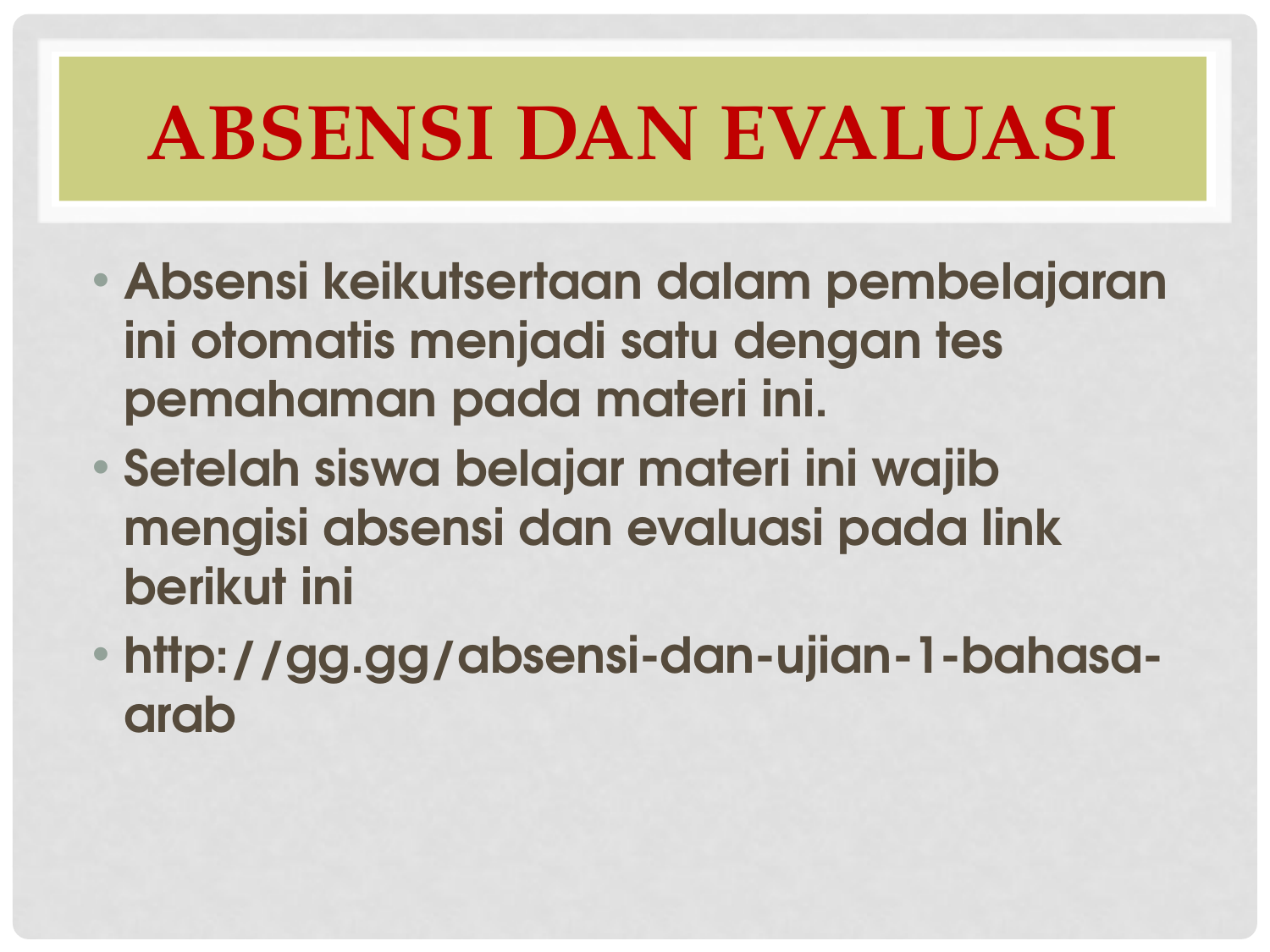

# ABSENSI DAN EVALUASI
Absensi keikutsertaan dalam pembelajaran ini otomatis menjadi satu dengan tes pemahaman pada materi ini.
Setelah siswa belajar materi ini wajib mengisi absensi dan evaluasi pada link berikut ini
http://gg.gg/absensi-dan-ujian-1-bahasa-arab